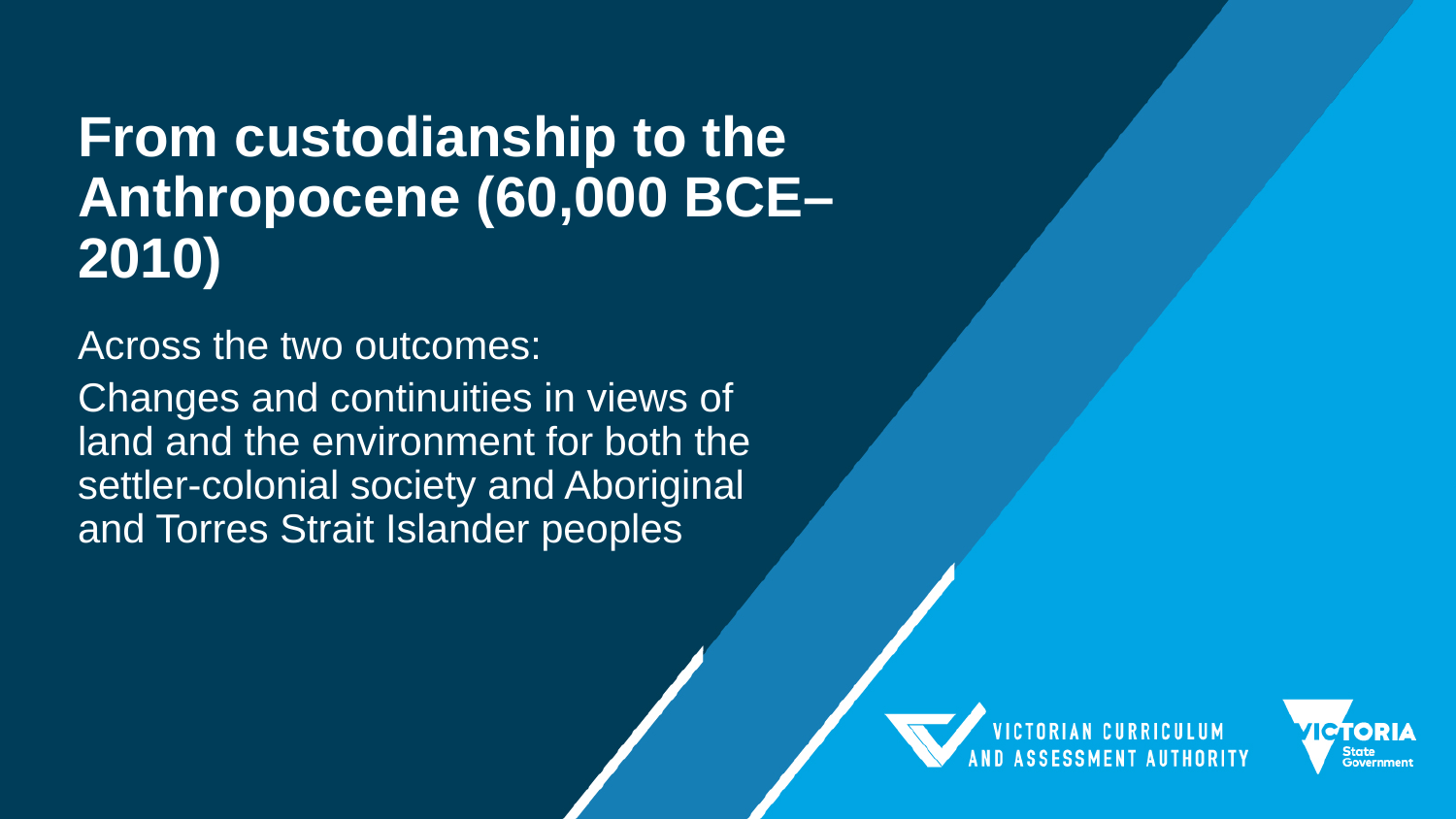

# From custodianship to the Anthropocene (60,000 BCE–2010)
Across the two outcomes:
Changes and continuities in views of land and the environment for both the settler-colonial society and Aboriginal and Torres Strait Islander peoples